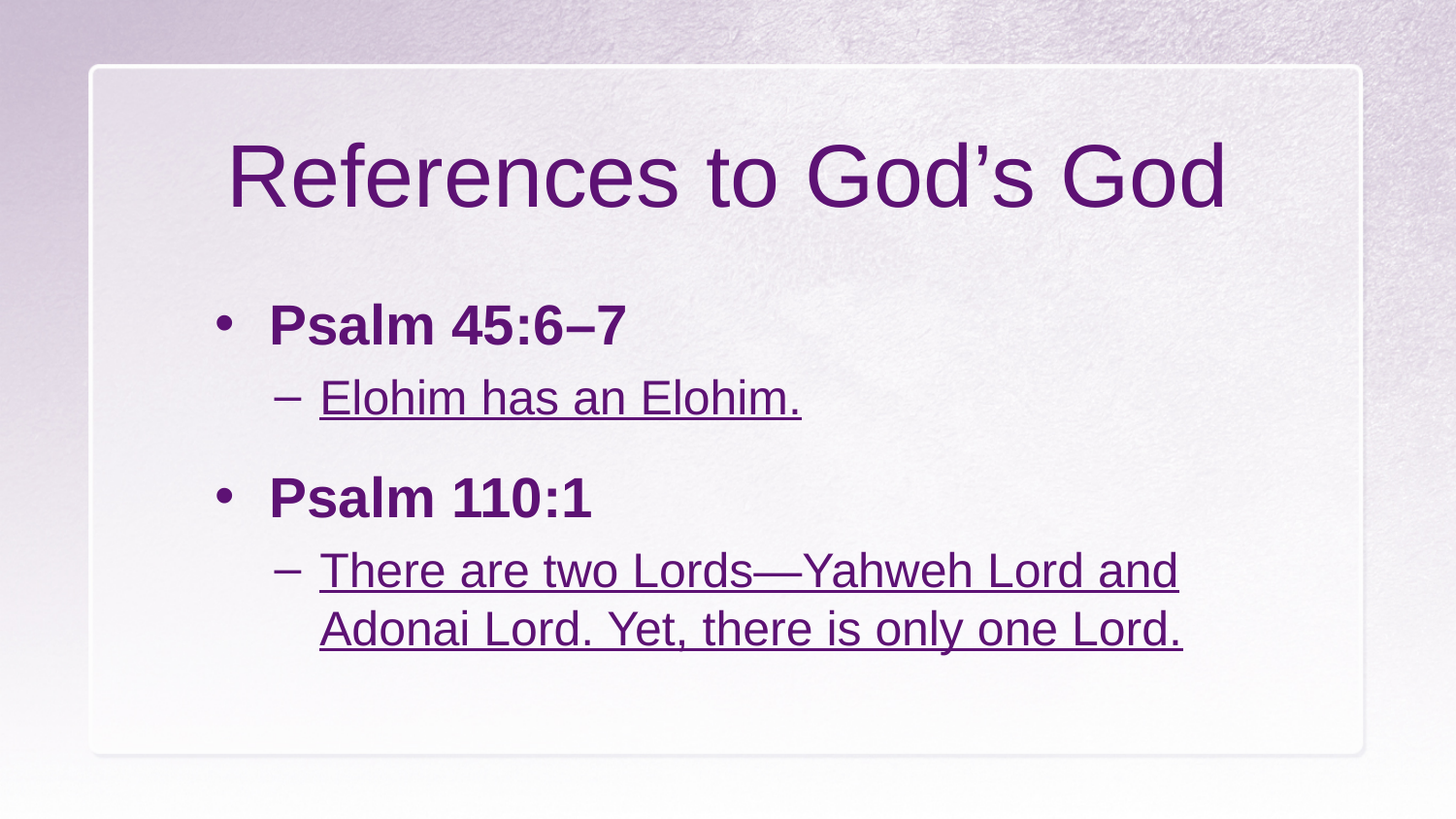

# References to God’s God
Psalm 45:6–7
Elohim has an Elohim.
Psalm 110:1
There are two Lords—Yahweh Lord and Adonai Lord. Yet, there is only one Lord.